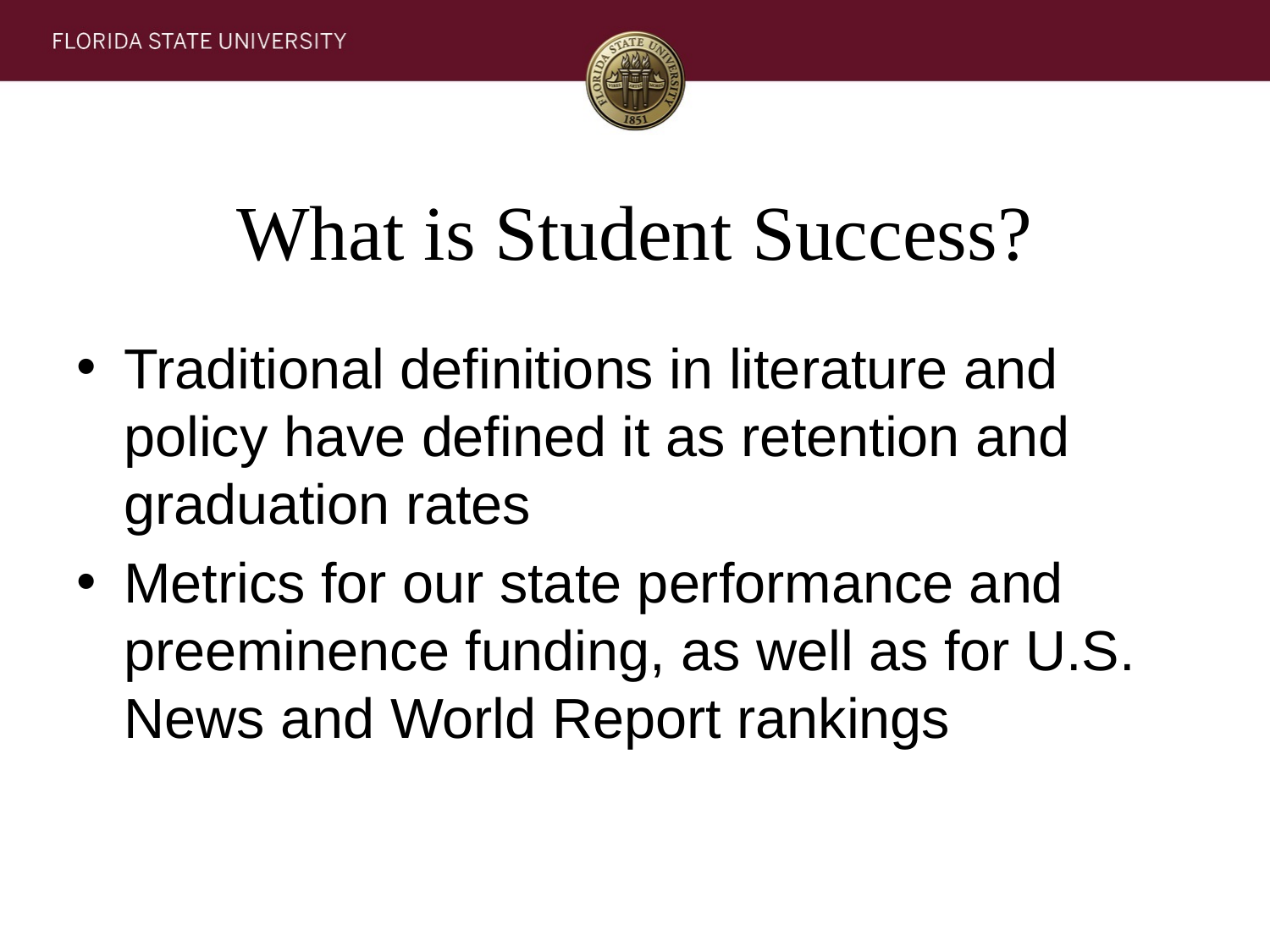

# What is Student Success?
Traditional definitions in literature and policy have defined it as retention and graduation rates
Metrics for our state performance and preeminence funding, as well as for U.S. News and World Report rankings